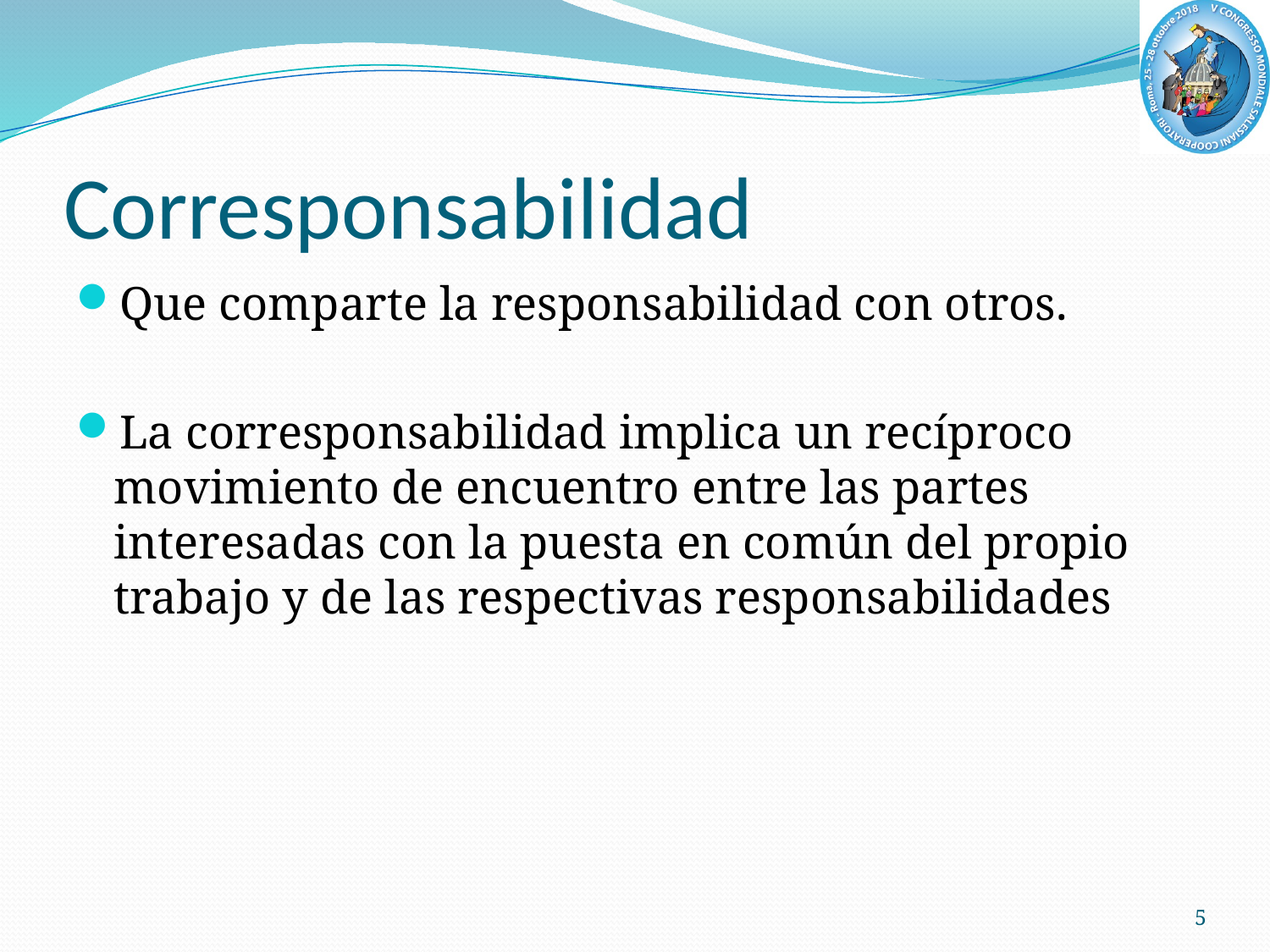

# Corresponsabilidad
Que comparte la responsabilidad con otros.

La corresponsabilidad implica un recíproco movimiento de encuentro entre las partes interesadas con la puesta en común del propio trabajo y de las respectivas responsabilidades

5